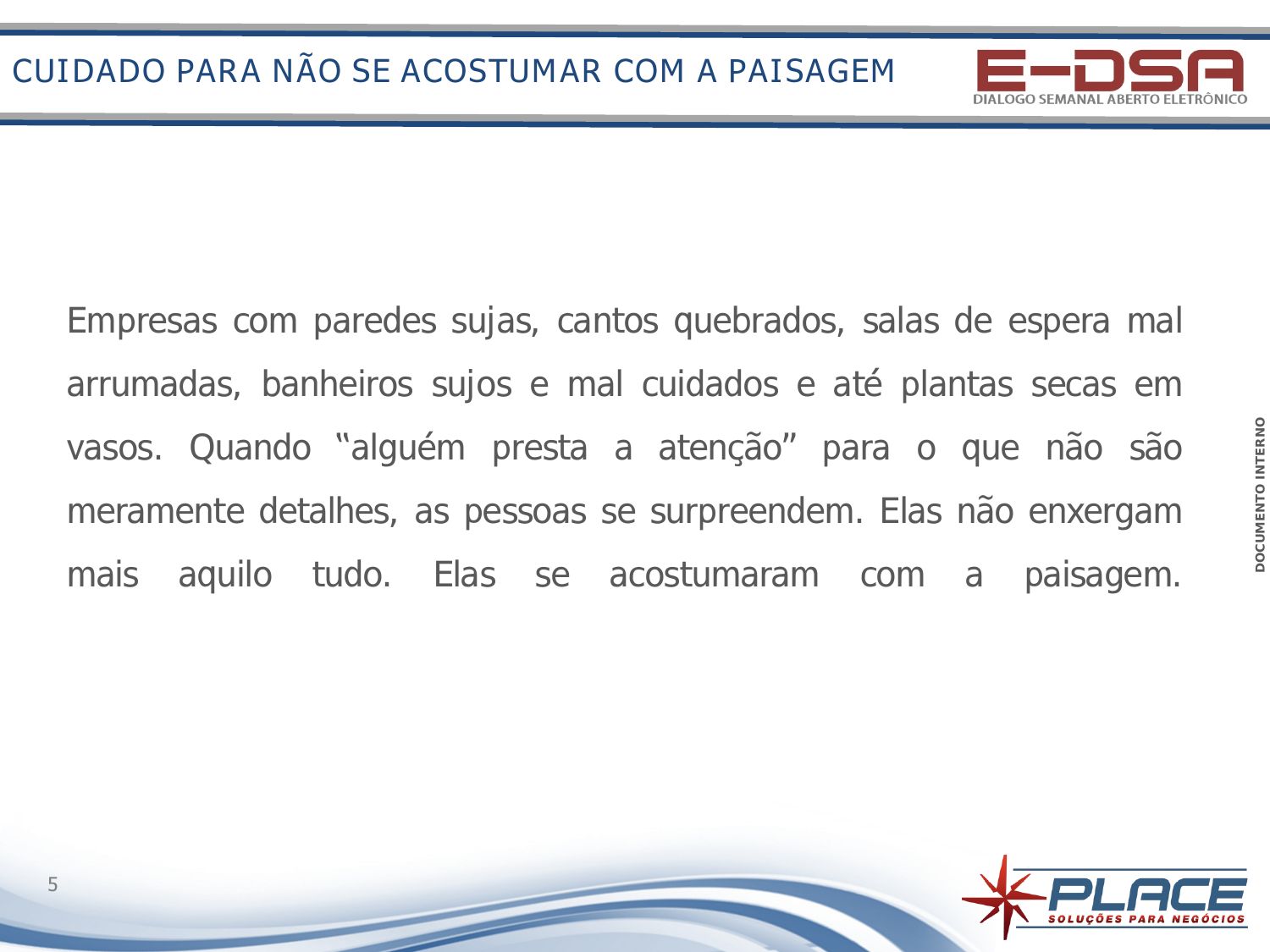

# CUIDADO PARA NÃO SE ACOSTUMAR COM A PAISAGEM
Empresas com paredes sujas, cantos quebrados, salas de espera mal arrumadas, banheiros sujos e mal cuidados e até plantas secas em vasos. Quando “alguém presta a atenção” para o que não são meramente detalhes, as pessoas se surpreendem. Elas não enxergam mais aquilo tudo. Elas se acostumaram com a paisagem.